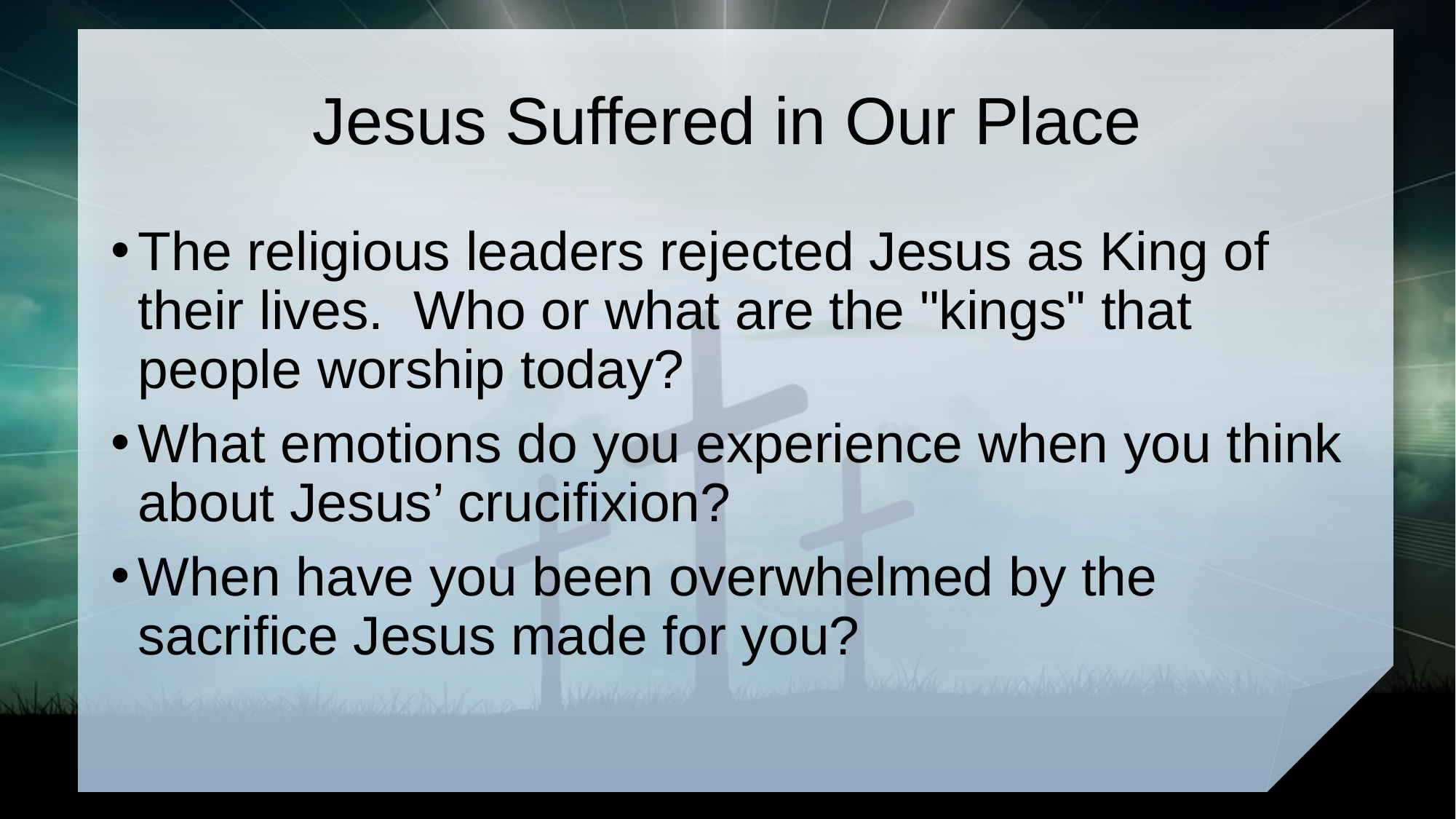

# Jesus Suffered in Our Place
The religious leaders rejected Jesus as King of their lives.  Who or what are the "kings" that people worship today?
What emotions do you experience when you think about Jesus’ crucifixion?
When have you been overwhelmed by the sacrifice Jesus made for you?